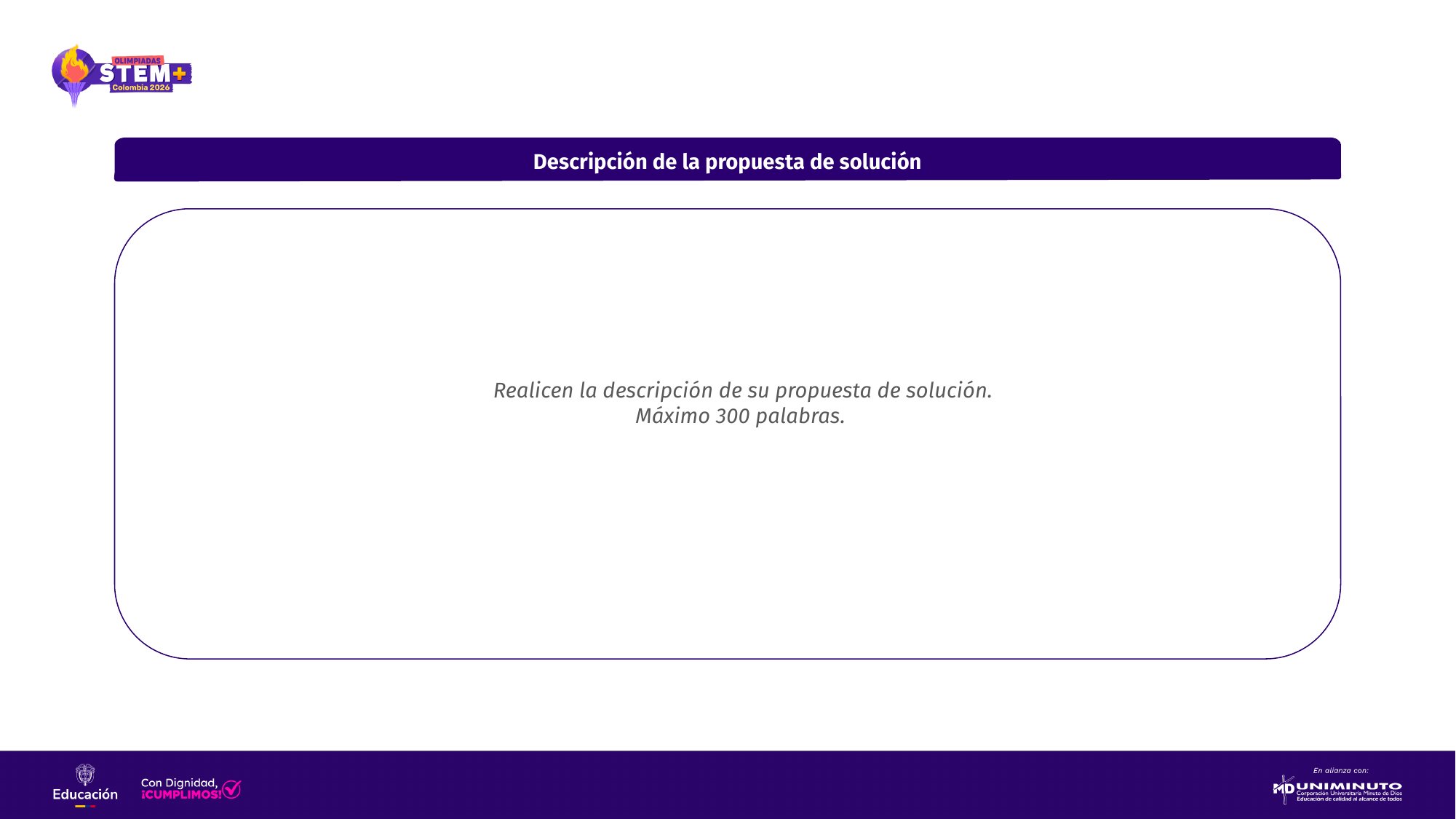

Descripción de la propuesta de solución

Realicen la descripción de su propuesta de solución.
Máximo 300 palabras.